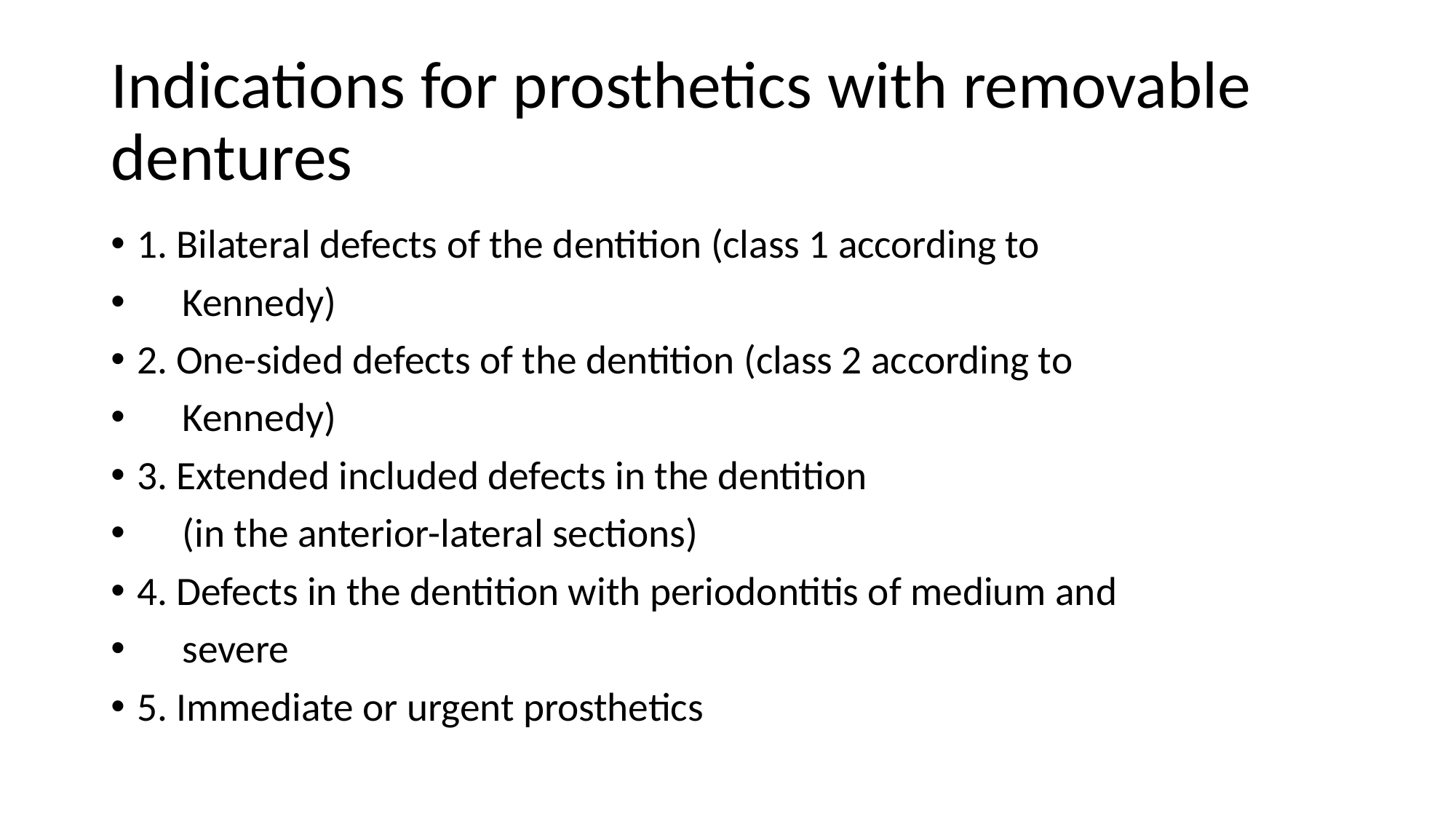

# Indications for prosthetics with removable dentures
1. Bilateral defects of the dentition (class 1 according to
     Kennedy)
2. One-sided defects of the dentition (class 2 according to
     Kennedy)
3. Extended included defects in the dentition
     (in the anterior-lateral sections)
4. Defects in the dentition with periodontitis of medium and
     severe
5. Immediate or urgent prosthetics